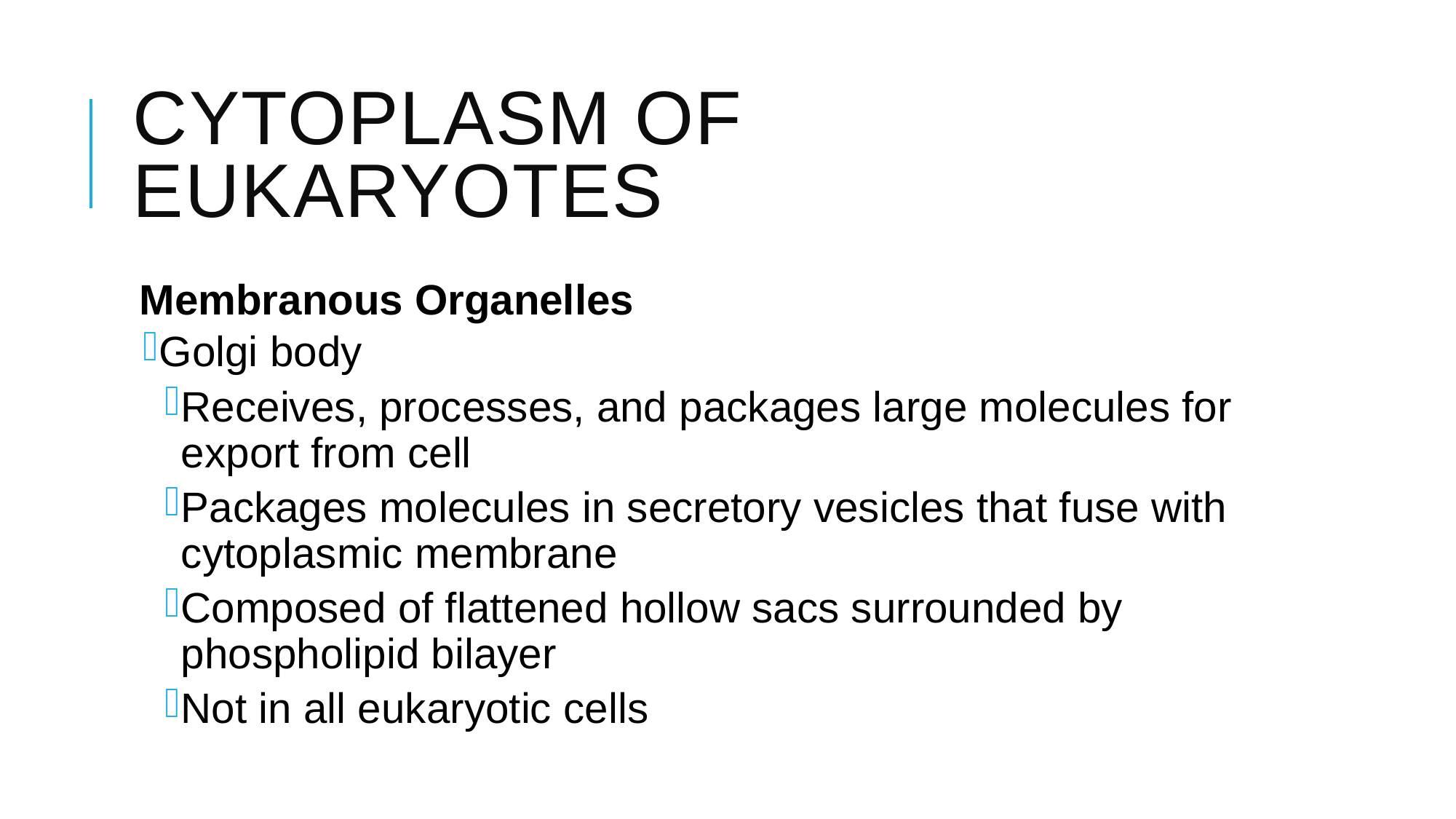

# Cytoplasm of Eukaryotes
Membranous Organelles
Golgi body
Receives, processes, and packages large molecules for export from cell
Packages molecules in secretory vesicles that fuse with cytoplasmic membrane
Composed of flattened hollow sacs surrounded by phospholipid bilayer
Not in all eukaryotic cells